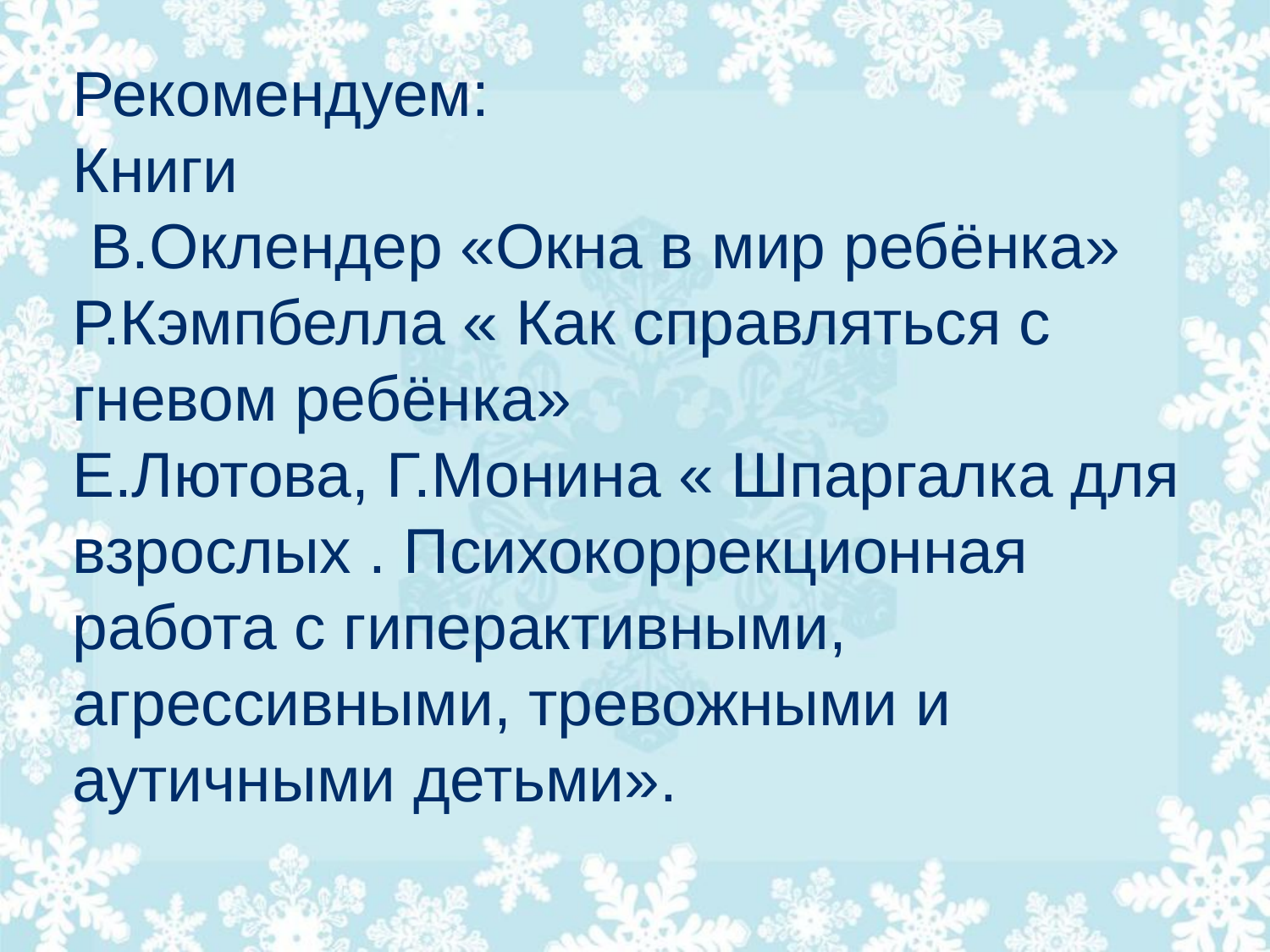

# Рекомендуем: Книги В.Оклендер «Окна в мир ребёнка» Р.Кэмпбелла « Как справляться с гневом ребёнка» Е.Лютова, Г.Монина « Шпаргалка для взрослых . Психокоррекционная работа с гиперактивными, агрессивными, тревожными и аутичными детьми».